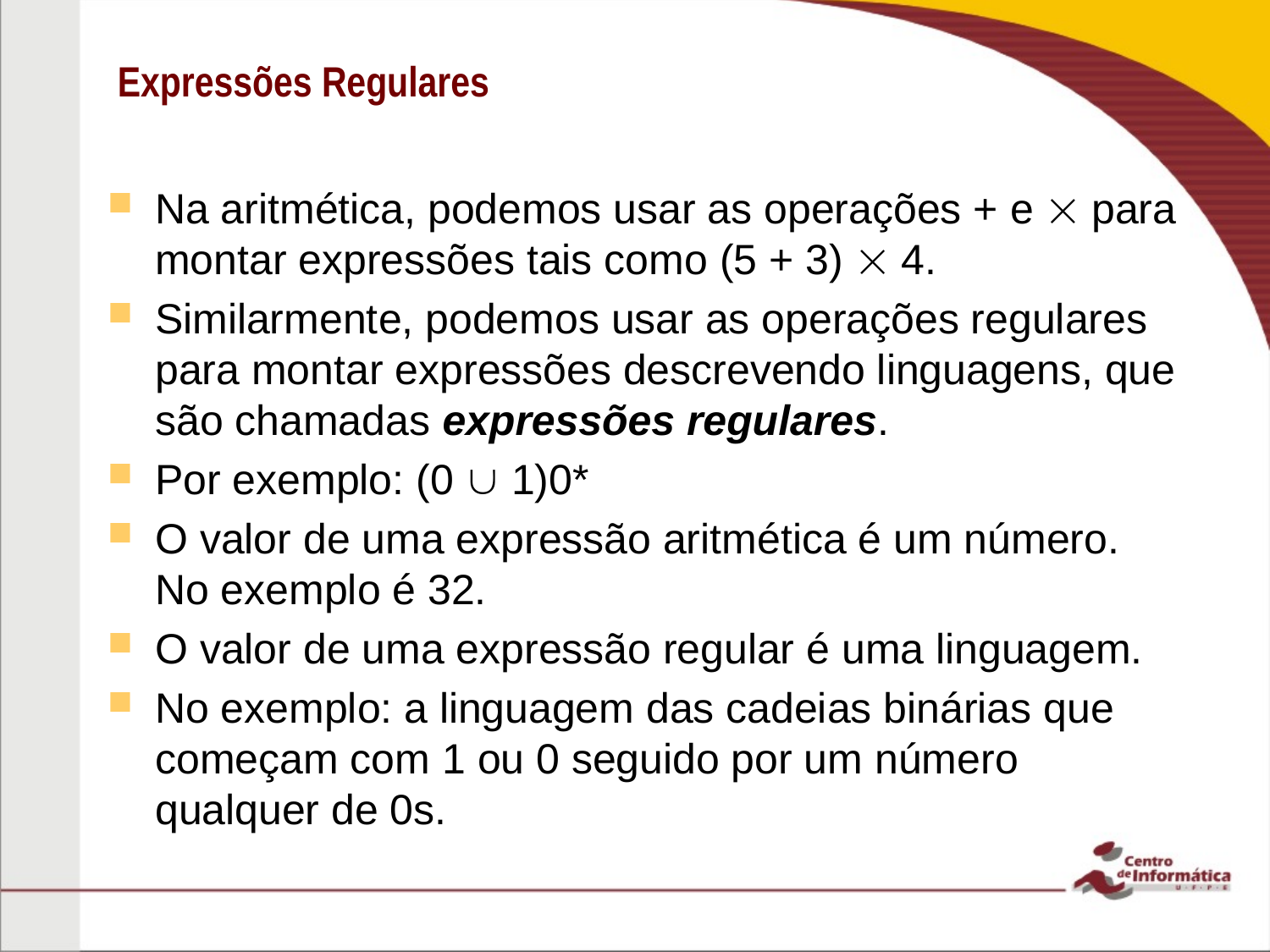

# Expressões Regulares

Na aritmética, podemos usar as operações + e × para montar expressões tais como (5 + 3) × 4.
Similarmente, podemos usar as operações regulares para montar expressões descrevendo linguagens, que são chamadas expressões regulares.
Por exemplo: (0 ∪ 1)0*
O valor de uma expressão aritmética é um número. No exemplo é 32.
O valor de uma expressão regular é uma linguagem.
No exemplo: a linguagem das cadeias binárias que começam com 1 ou 0 seguido por um número qualquer de 0s.